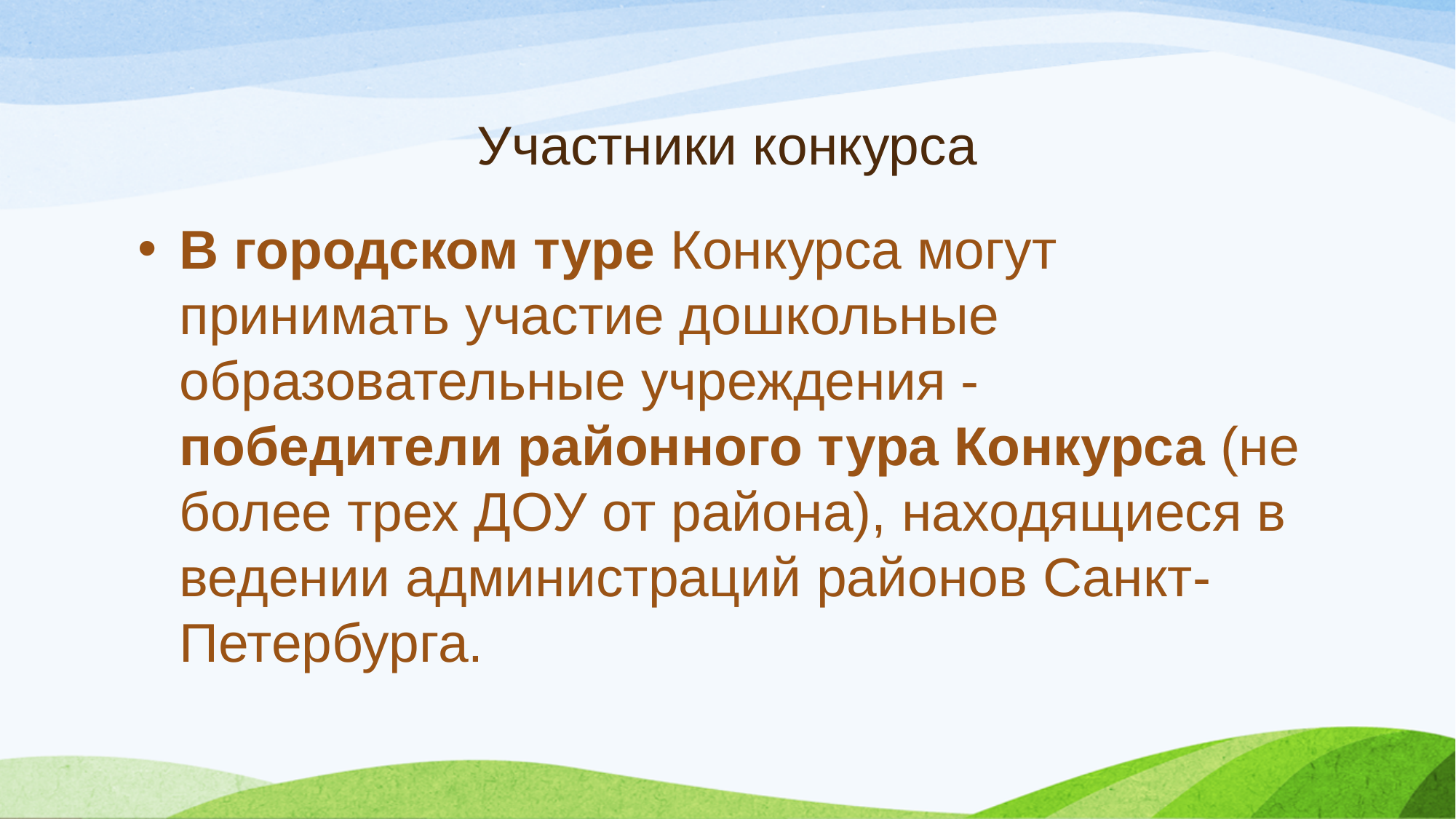

# Участники конкурса
В городском туре Конкурса могут принимать участие дошкольные образовательные учреждения - победители районного тура Конкурса (не более трех ДОУ от района), находящиеся в ведении администраций районов Санкт-Петербурга.